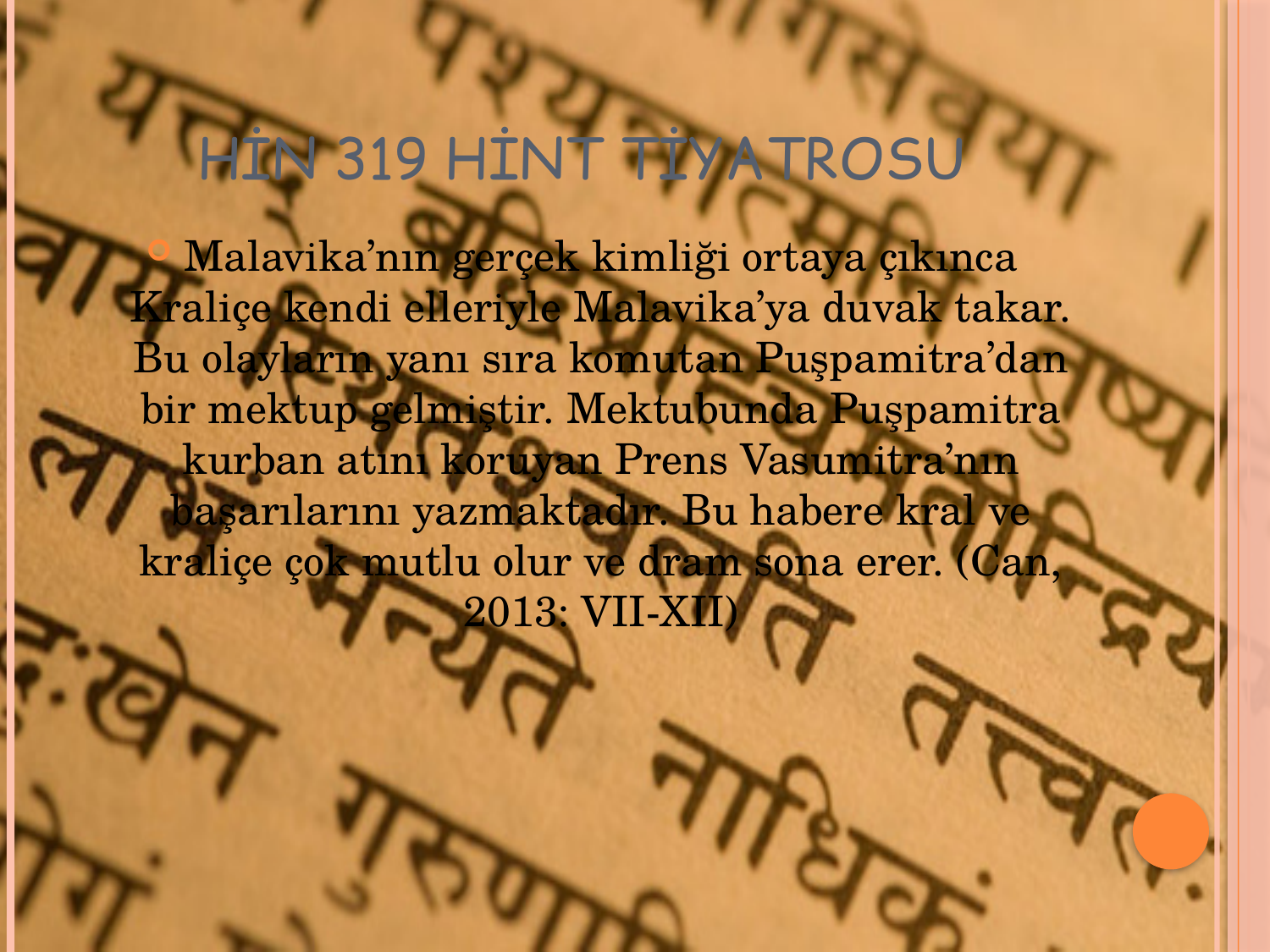

# HİN 319 Hint Tiyatrosu
Malavika’nın gerçek kimliği ortaya çıkınca Kraliçe kendi elleriyle Malavika’ya duvak takar. Bu olayların yanı sıra komutan Puşpamitra’dan bir mektup gelmiştir. Mektubunda Puşpamitra kurban atını koruyan Prens Vasumitra’nın başarılarını yazmaktadır. Bu habere kral ve kraliçe çok mutlu olur ve dram sona erer. (Can, 2013: VII-XII)